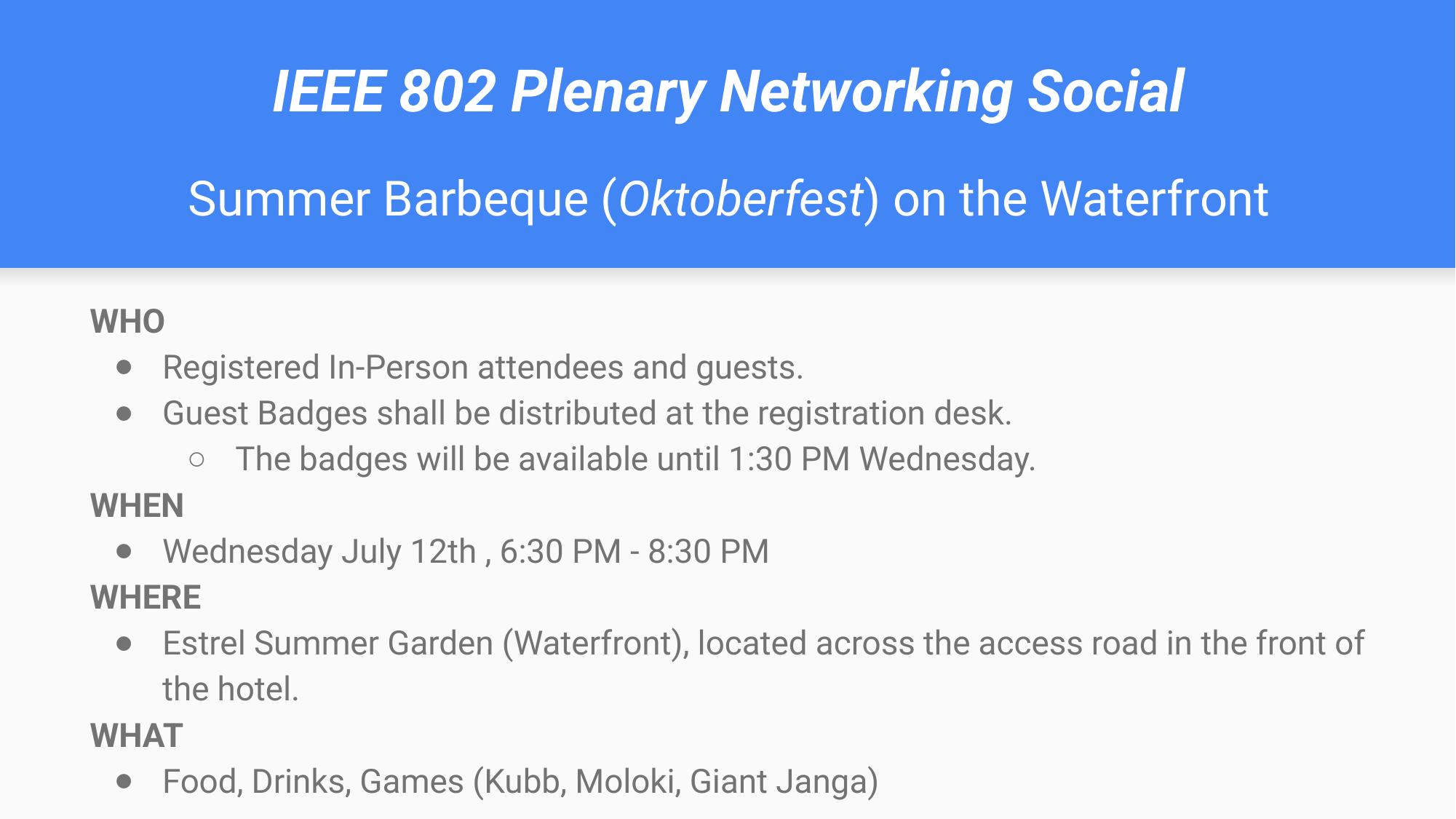

# IEEE 802 Plenary Networking Social

Summer Barbeque (Oktoberfest) on the Waterfront
WHO
Registered In-Person attendees and guests.
Guest Badges shall be distributed at the registration desk.
The badges will be available until 1:30 PM Wednesday.
WHEN
Wednesday July 12th , 6:30 PM - 8:30 PM
WHERE
Estrel Summer Garden (Waterfront), located across the access road in the front of the hotel.
WHAT
Food, Drinks, Games (Kubb, Moloki, Giant Janga)